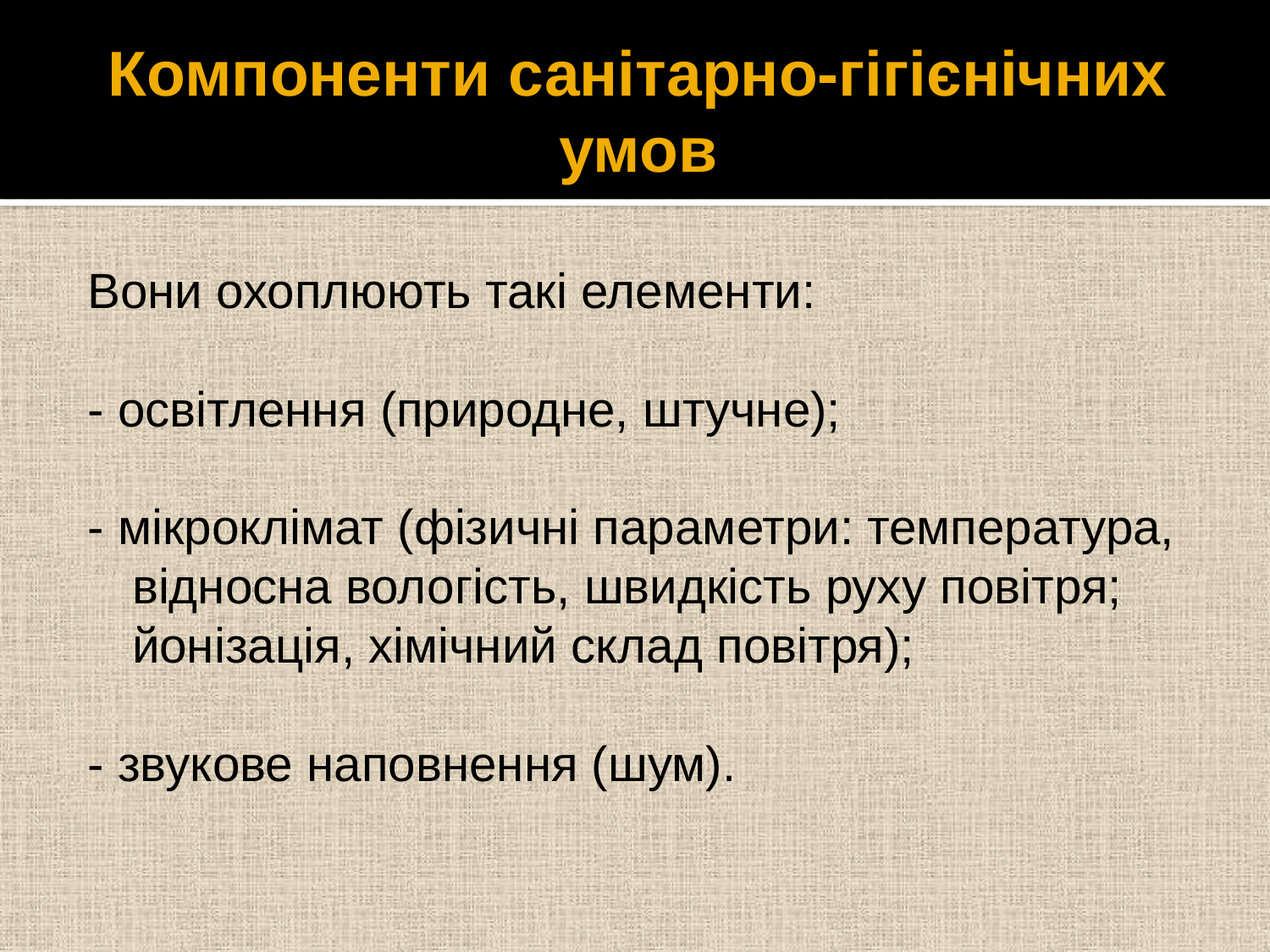

# Компоненти санітарно-гігієнічних умов
Вони охоплюють такі елементи:

- освітлення (природне, штучне);

- мікроклімат (фізичні параметри: температура, відносна вологість, швидкість руху повітря; йонізація, хімічний склад повітря);

- звукове наповнення (шум).